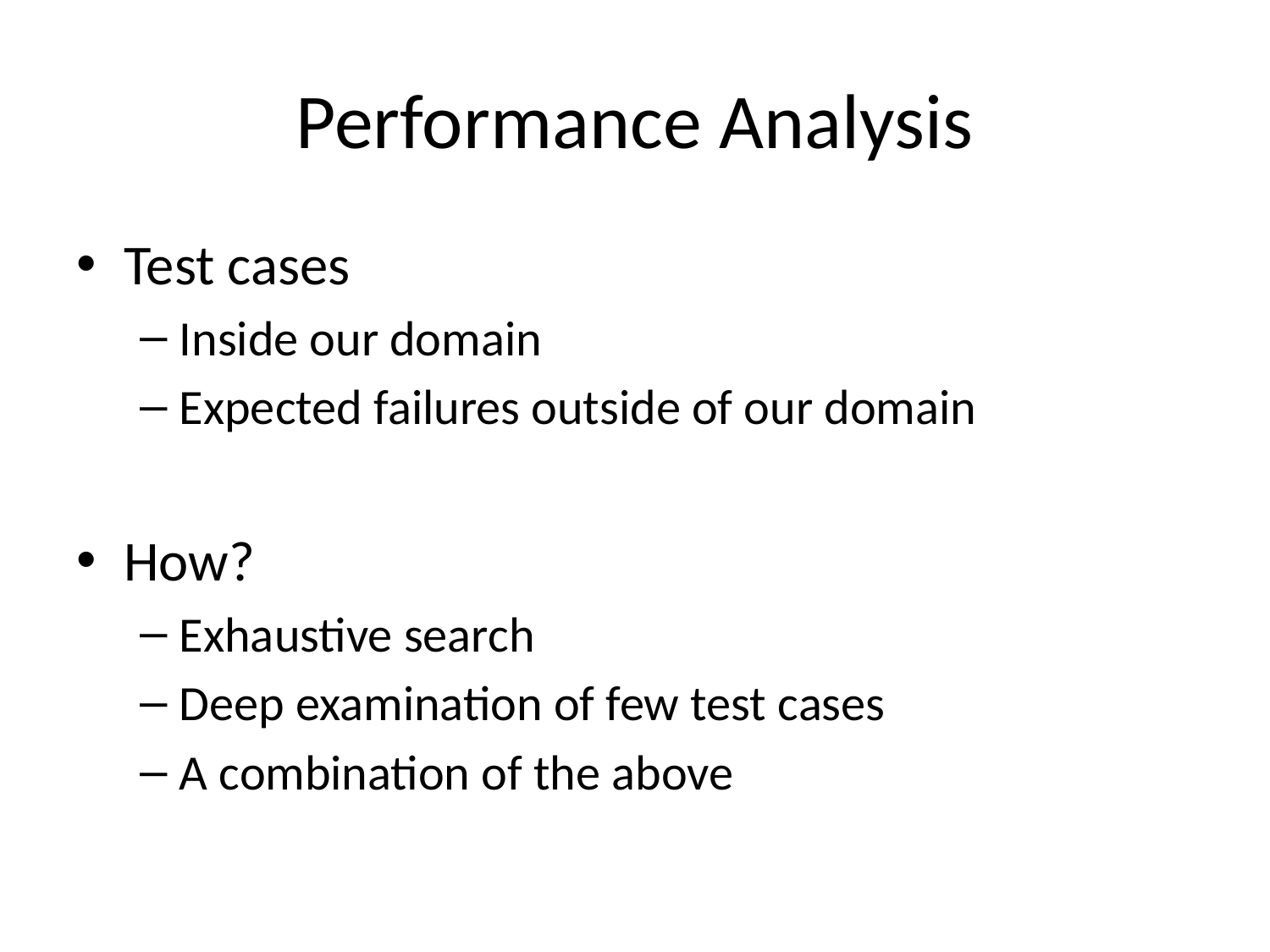

# Performance Analysis
Test cases
Inside our domain
Expected failures outside of our domain

How?
Exhaustive search
Deep examination of few test cases
A combination of the above